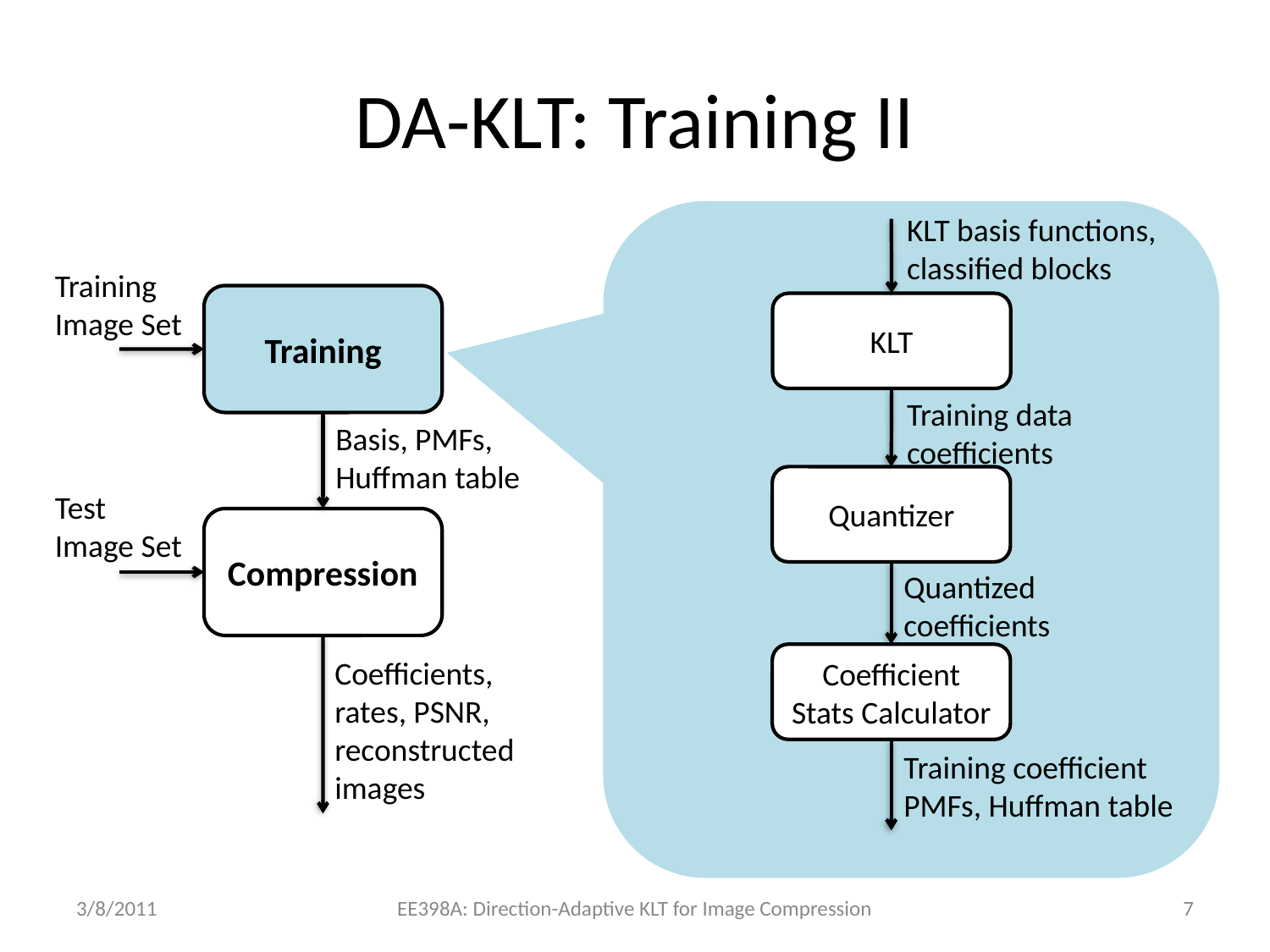

# DA-KLT: Training II

KLT basis functions, classified blocks
Training Image Set
Training
KLT
Training data coefficients
Basis, PMFs, Huffman table
Quantizer
Test Image Set
Compression
Quantized coefficients
Coefficient Stats Calculator
Coefficients, rates, PSNR, reconstructed images
Training coefficient PMFs, Huffman table
3/8/2011
EE398A: Direction-Adaptive KLT for Image Compression
7